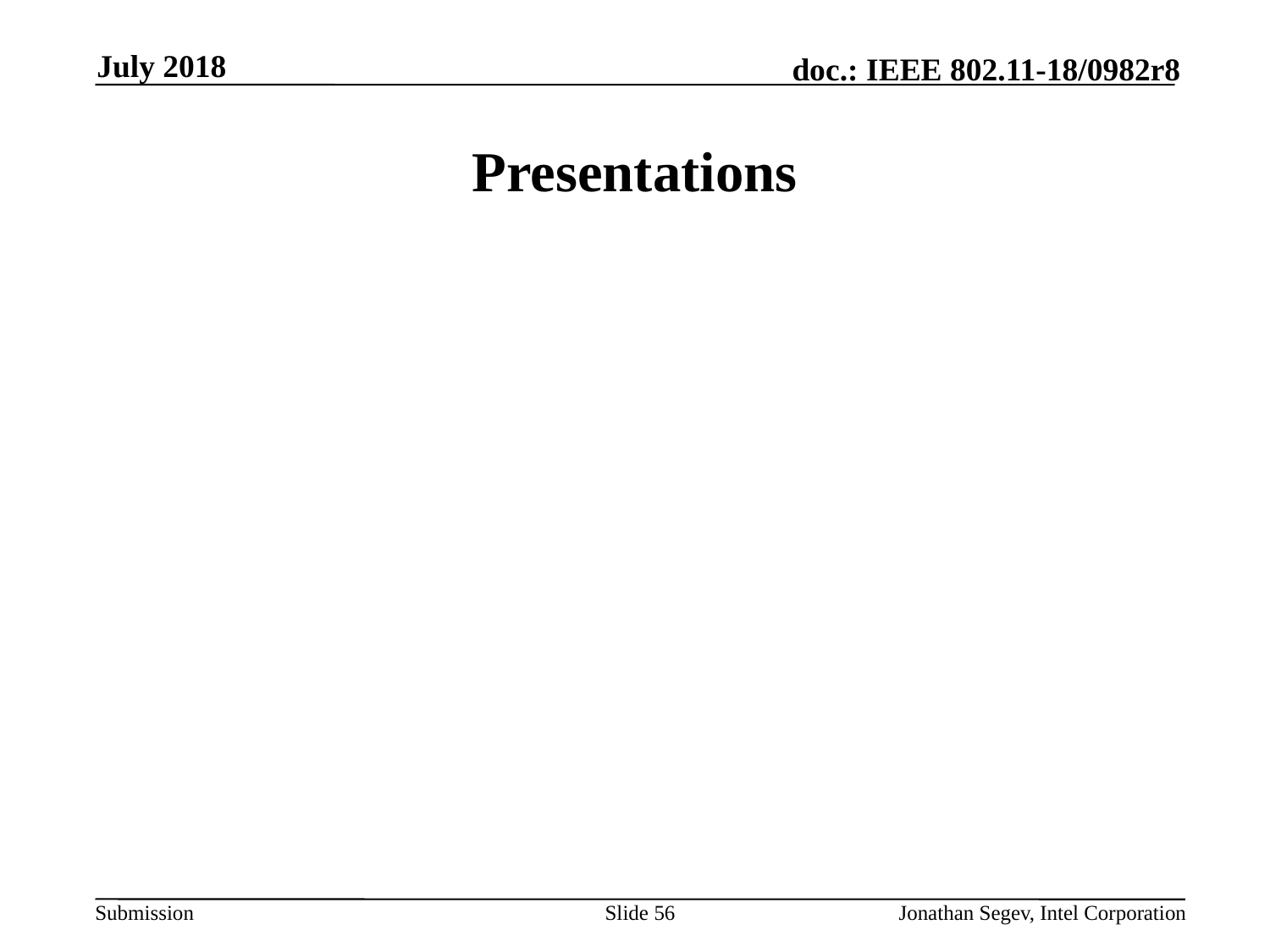

July 2018
# Presentations

Slide 56
Jonathan Segev, Intel Corporation